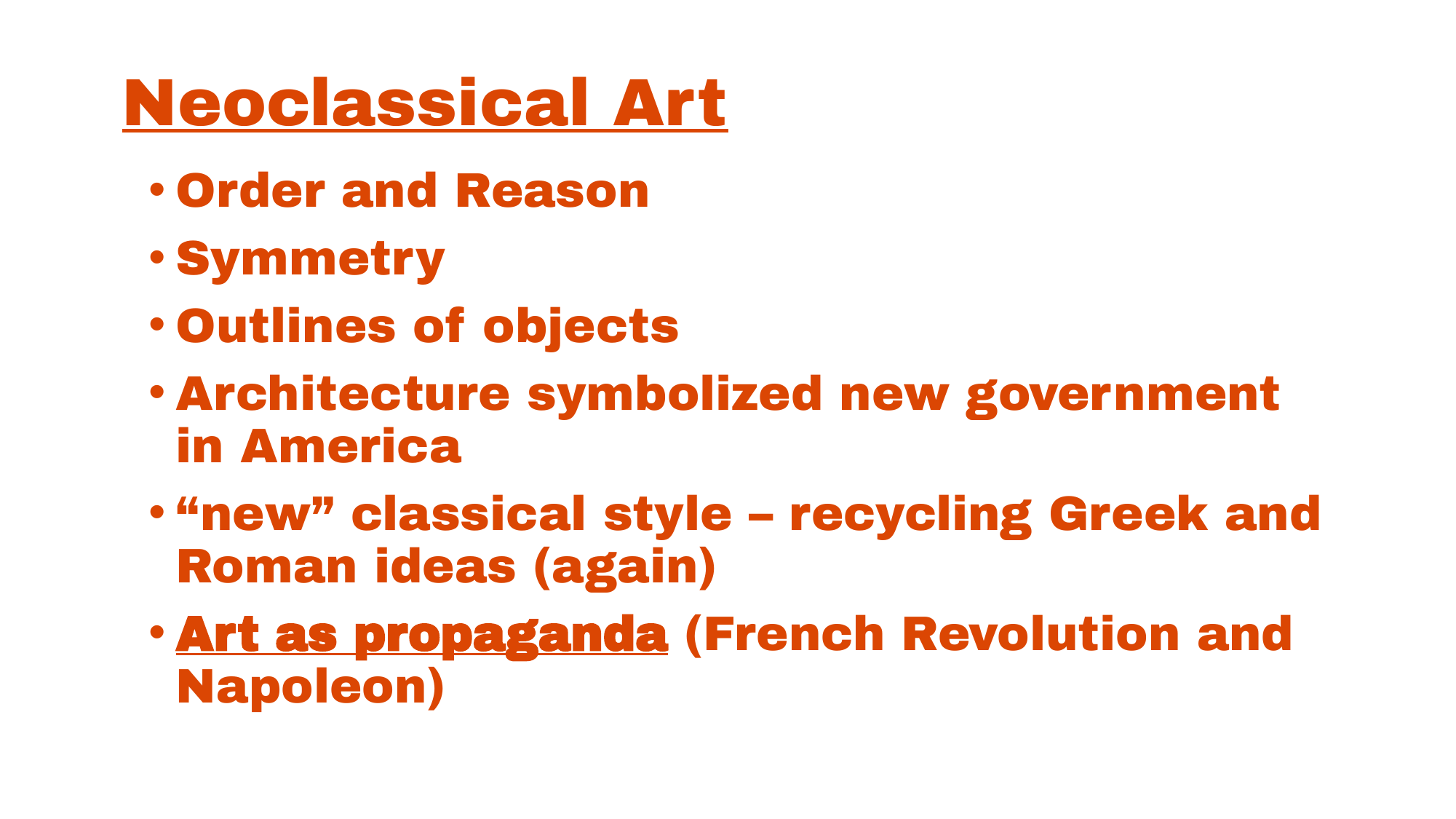

# Neoclassical Art
Order and Reason
Symmetry
Outlines of objects
Architecture symbolized new government in America
“new” classical style – recycling Greek and Roman ideas (again)
Art as propaganda (French Revolution and Napoleon)